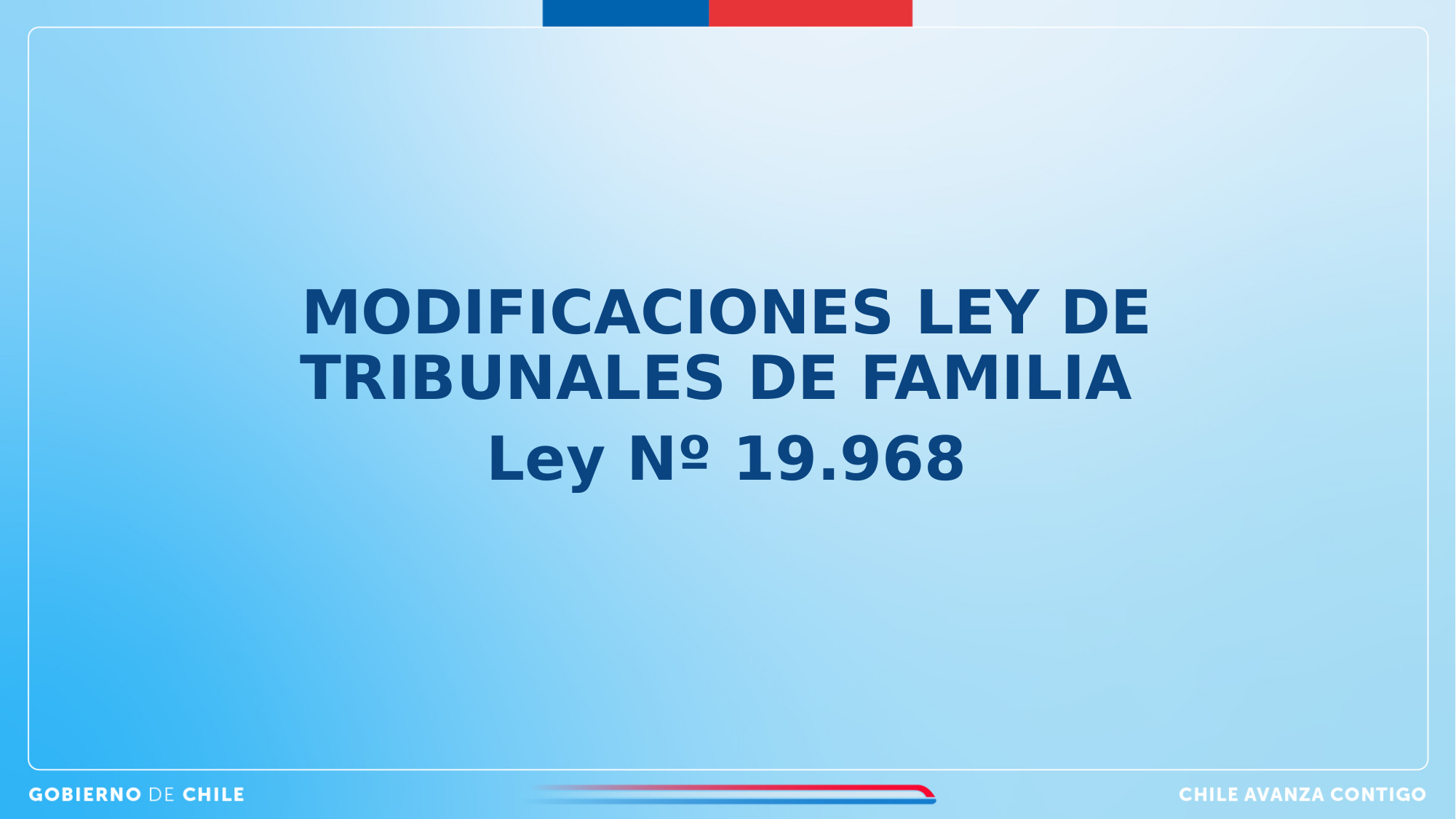

MODIFICACIONES LEY DE TRIBUNALES DE FAMILIA
Ley Nº 19.968